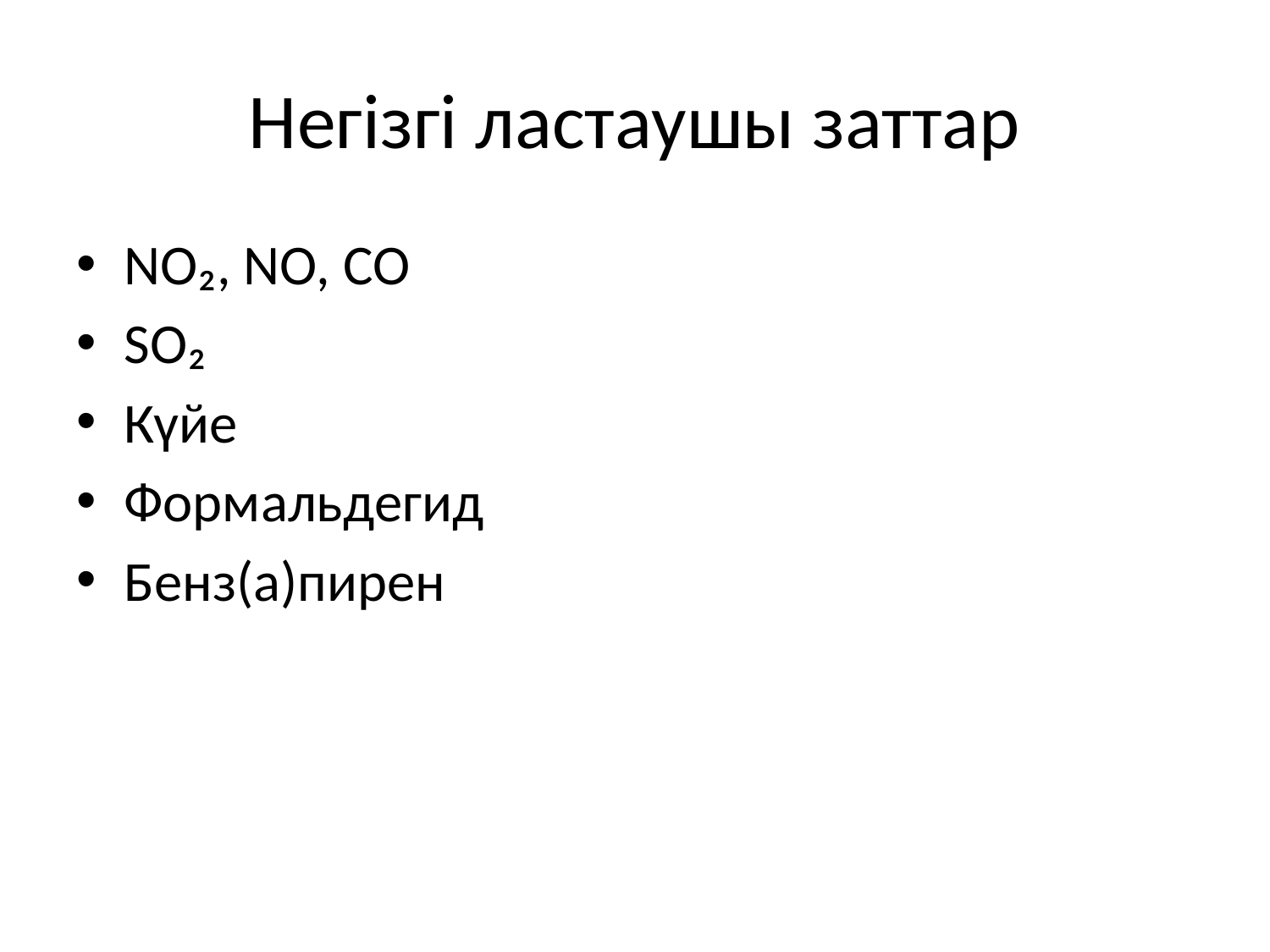

# Негізгі ластаушы заттар
NO₂, NO, CO
SO₂
Күйе
Формальдегид
Бенз(а)пирен